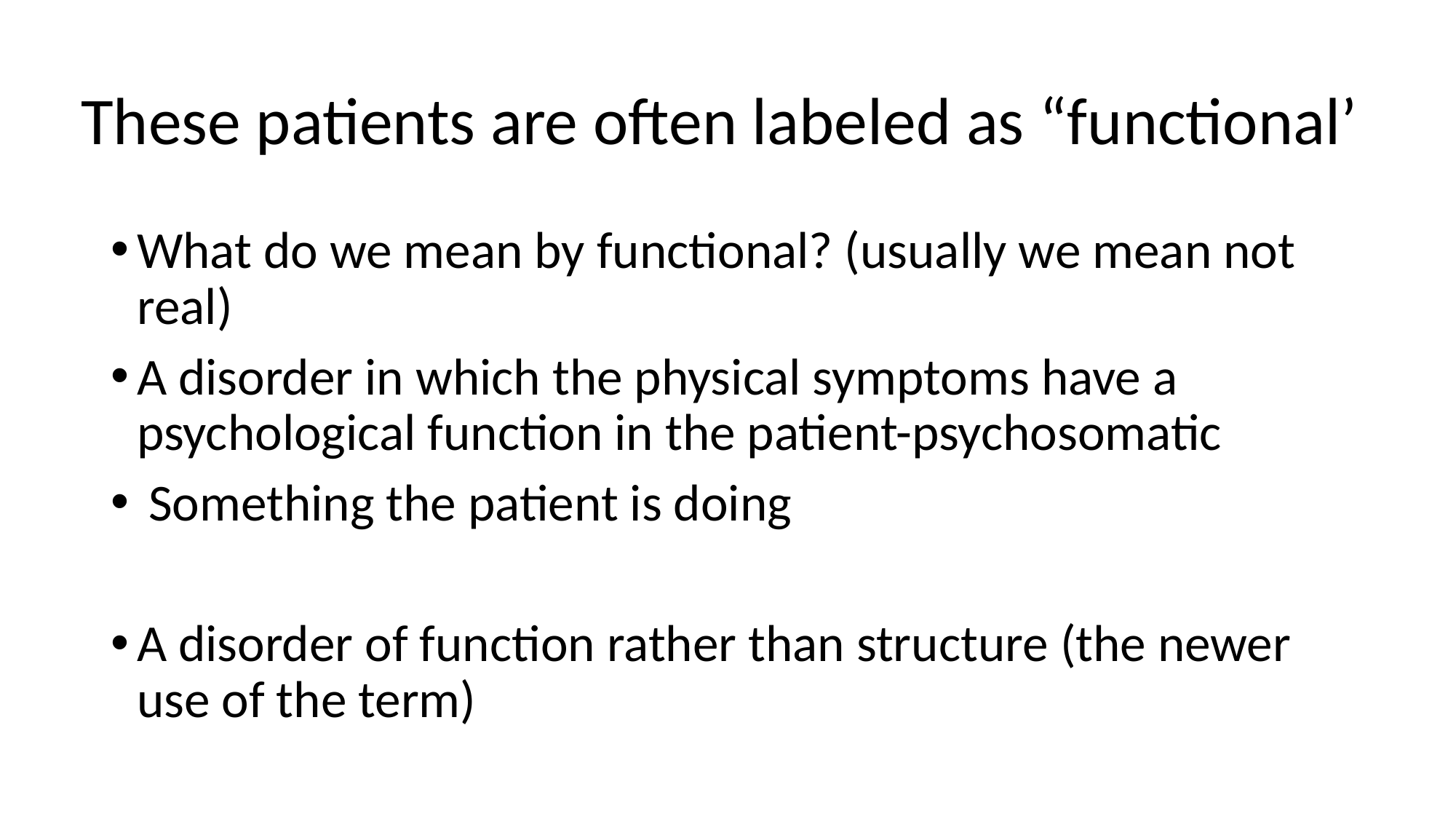

# These patients are often labeled as “functional’
What do we mean by functional? (usually we mean not real)
A disorder in which the physical symptoms have a psychological function in the patient-psychosomatic
 Something the patient is doing

A disorder of function rather than structure (the newer use of the term)